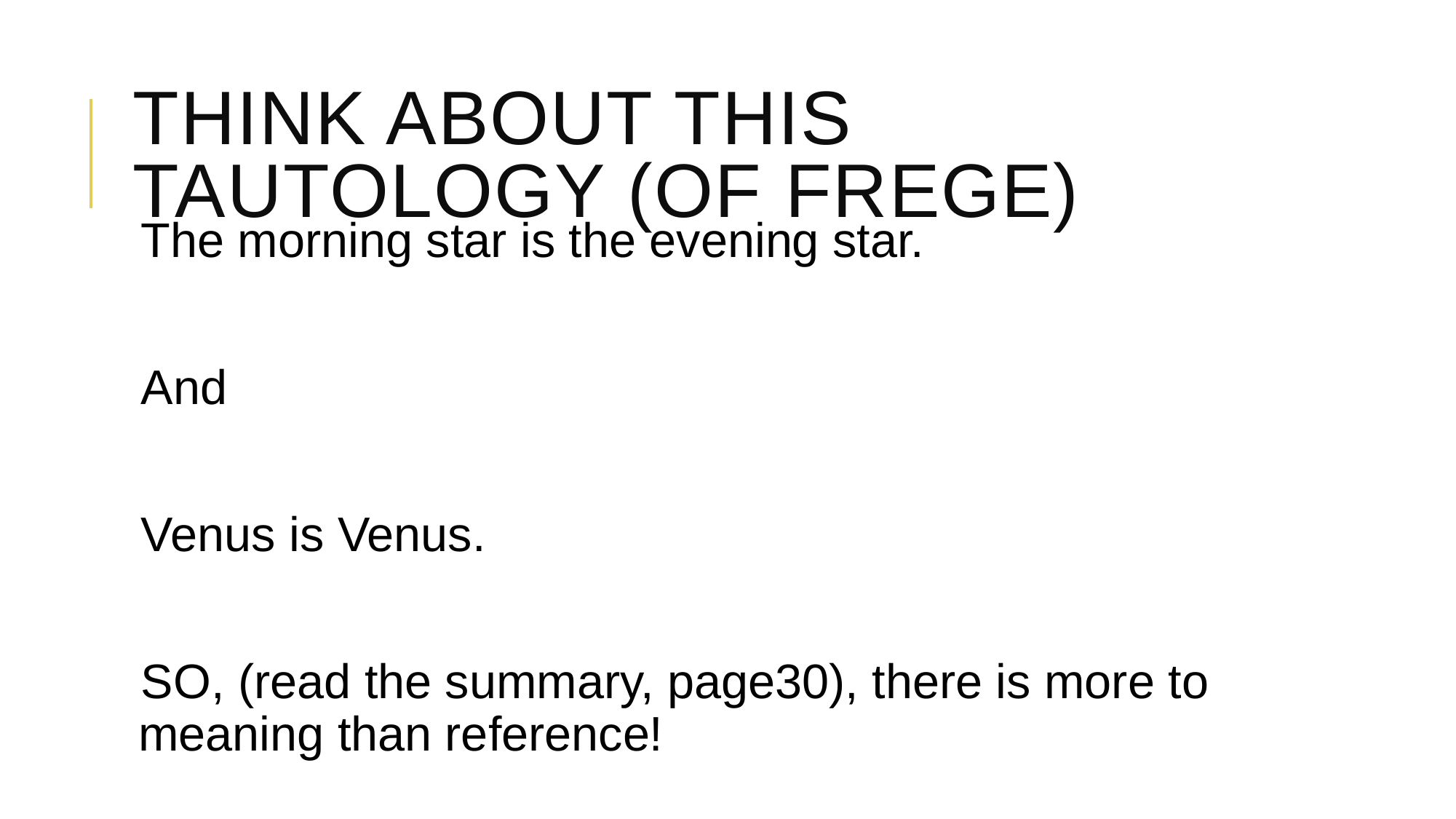

# Think about this tautology (of Frege)
The morning star is the evening star.

And

Venus is Venus.

SO, (read the summary, page30), there is more to meaning than reference!